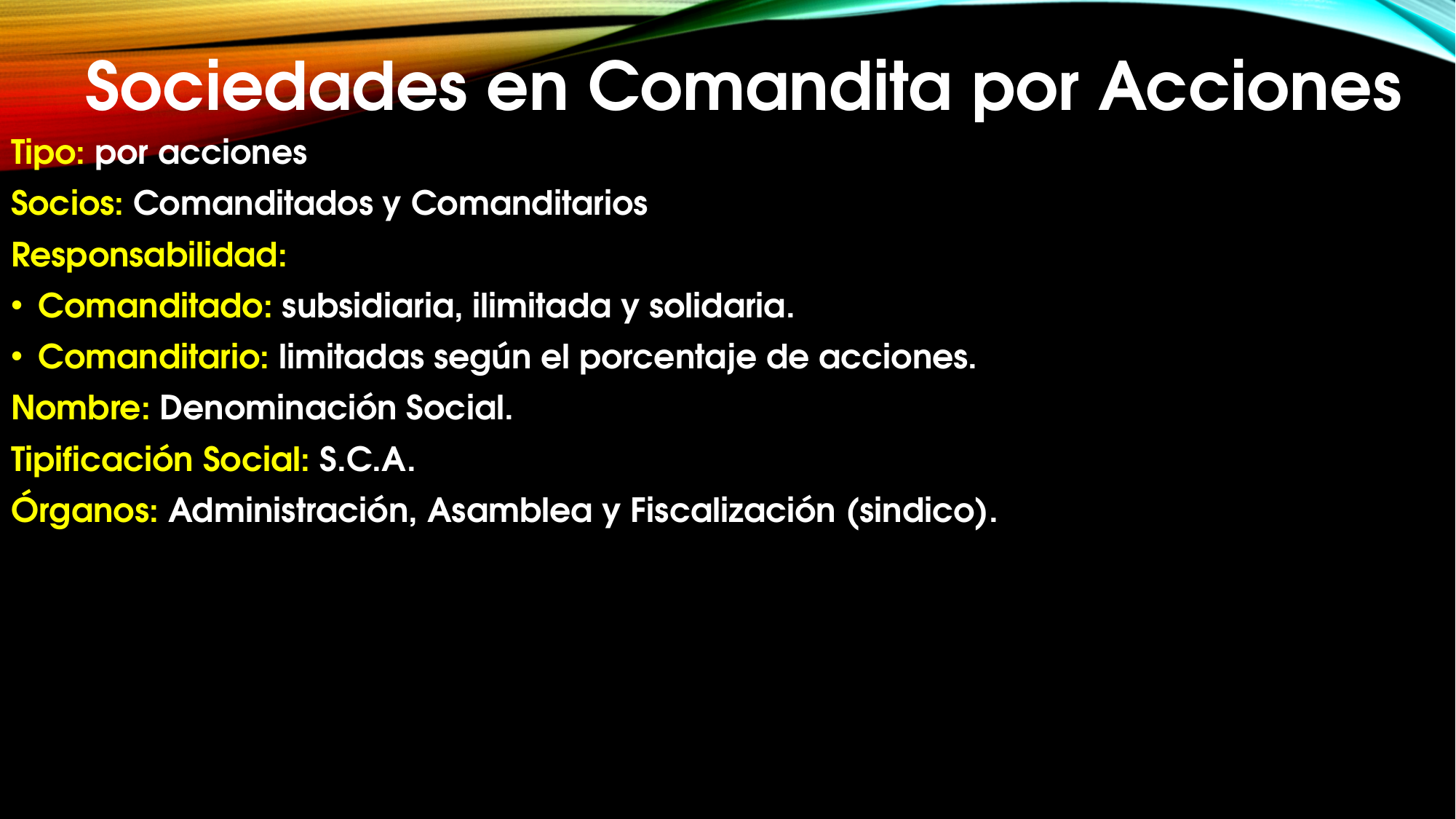

Sociedades en Comandita por Acciones
Tipo: por acciones
Socios: Comanditados y Comanditarios
Responsabilidad:
Comanditado: subsidiaria, ilimitada y solidaria.
Comanditario: limitadas según el porcentaje de acciones.
Nombre: Denominación Social.
Tipificación Social: S.C.A.
Órganos: Administración, Asamblea y Fiscalización (sindico).